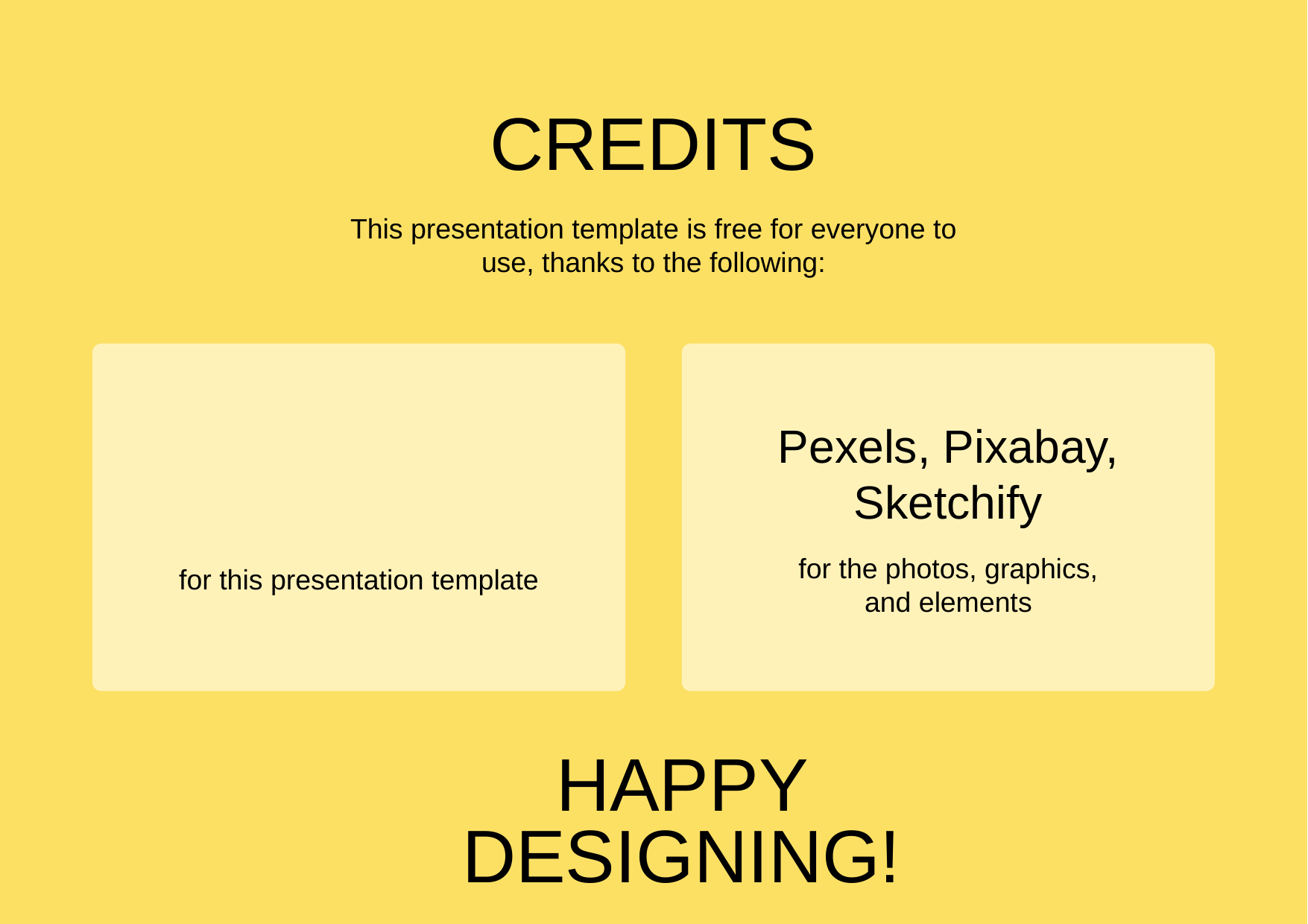

CREDITS
This presentation template is free for everyone to use, thanks to the following:

Pexels, Pixabay, Sketchify

for the photos, graphics,
and elements
for this presentation template
HAPPY DESIGNING!